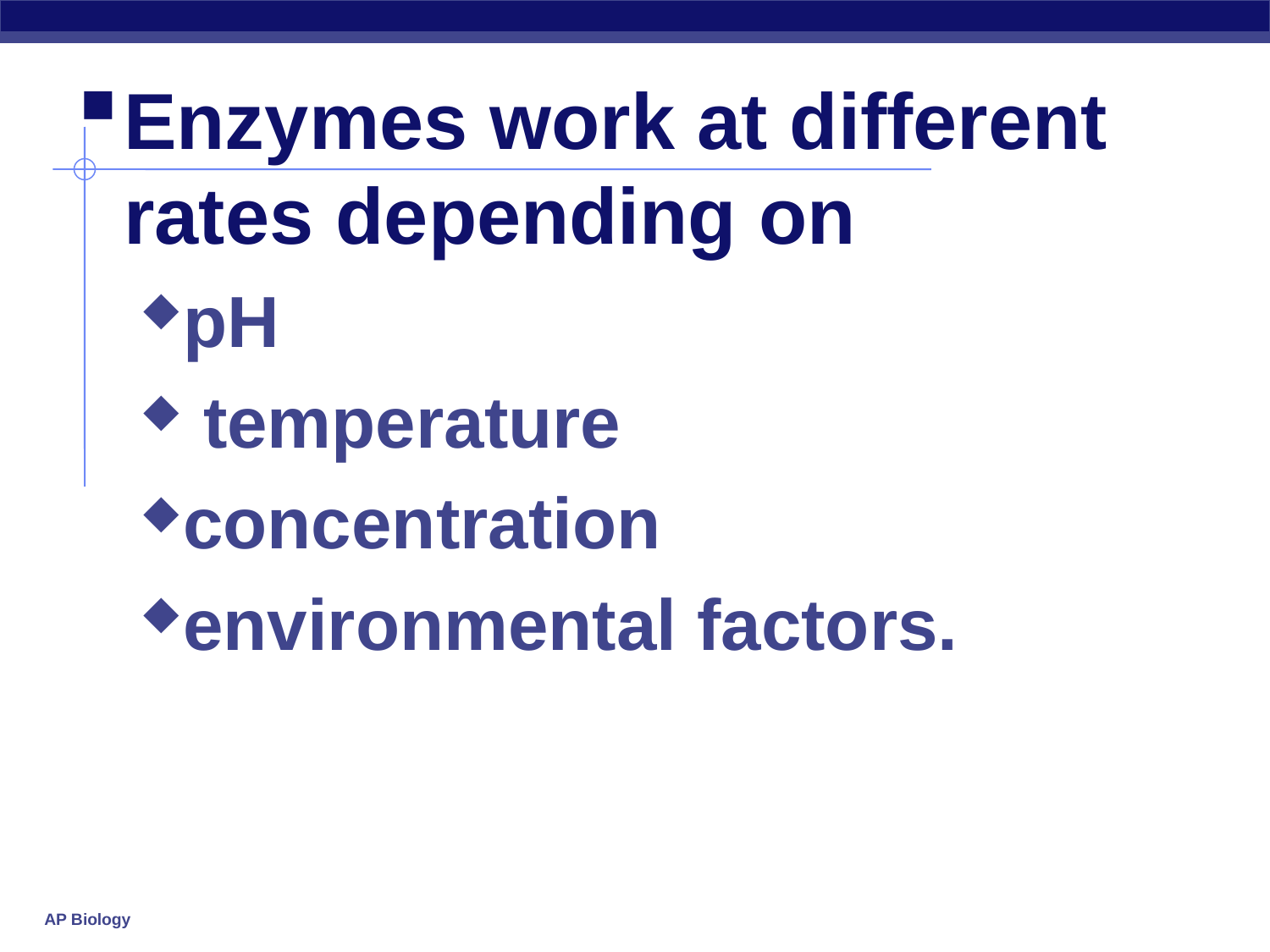

Enzymes work at different rates depending on
pH
 temperature
concentration
environmental factors.